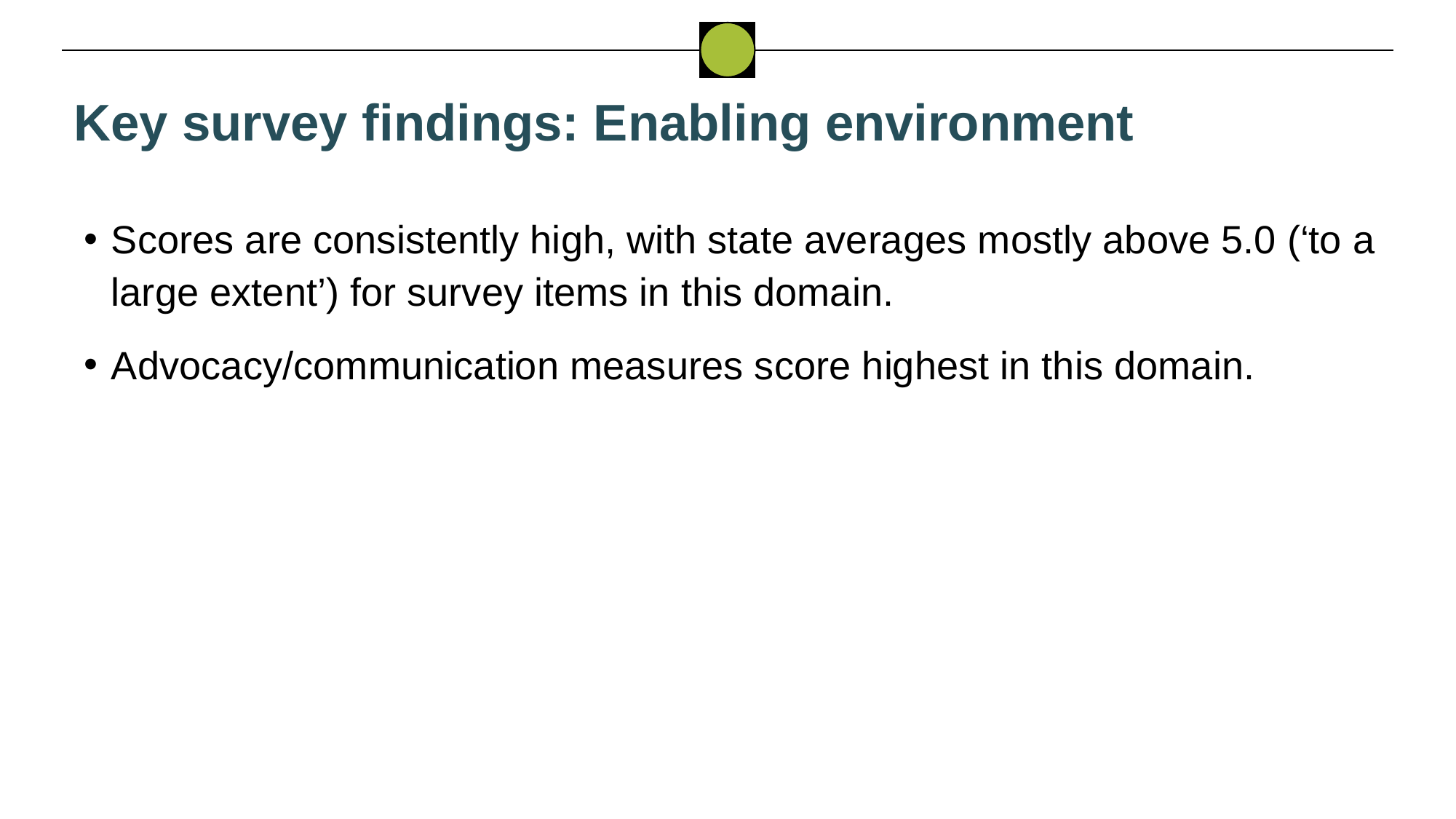

Key survey findings: Enabling environment
Scores are consistently high, with state averages mostly above 5.0 (‘to a large extent’) for survey items in this domain.
Advocacy/communication measures score highest in this domain.